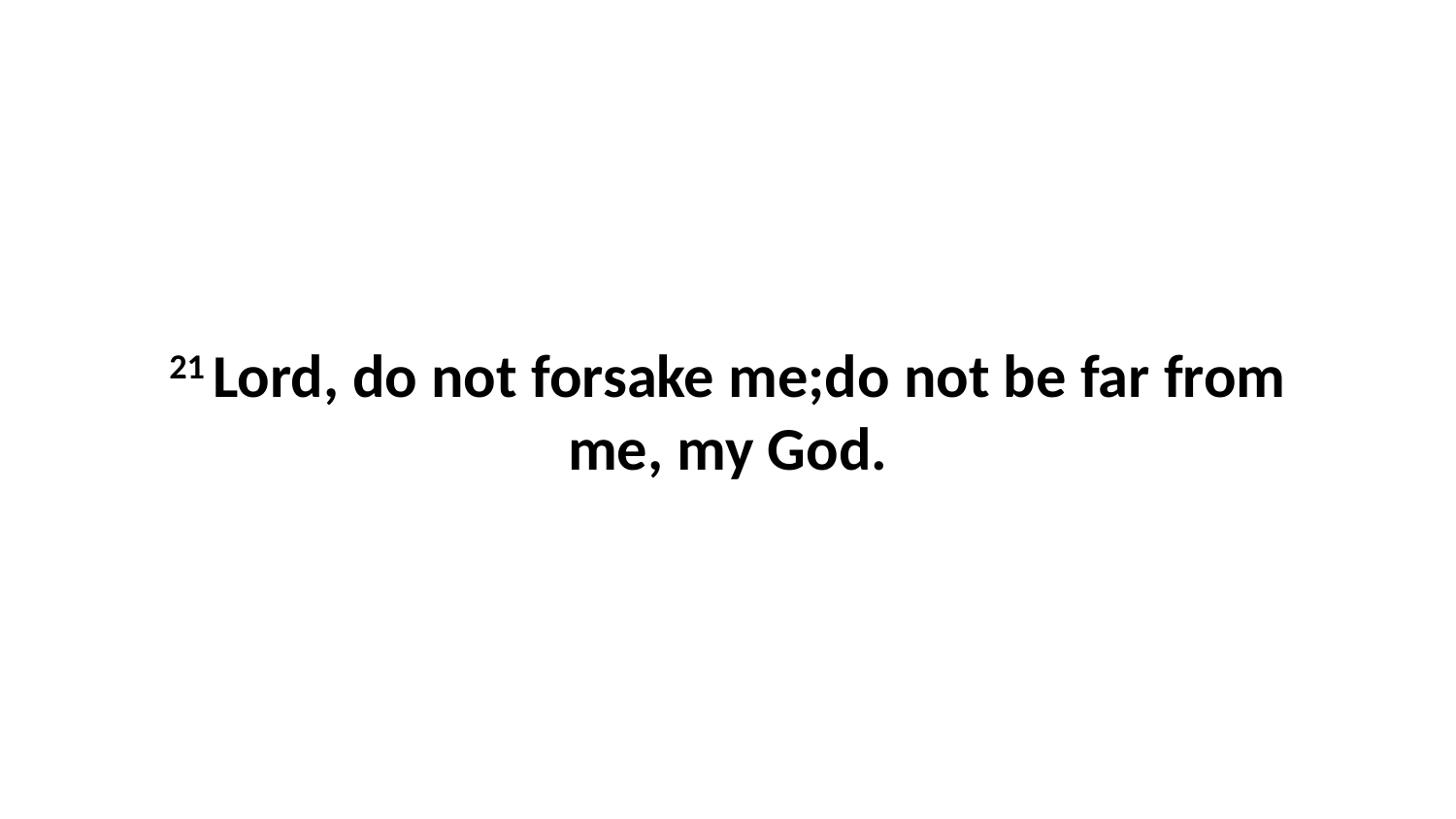

21 Lord, do not forsake me;do not be far from me, my God.